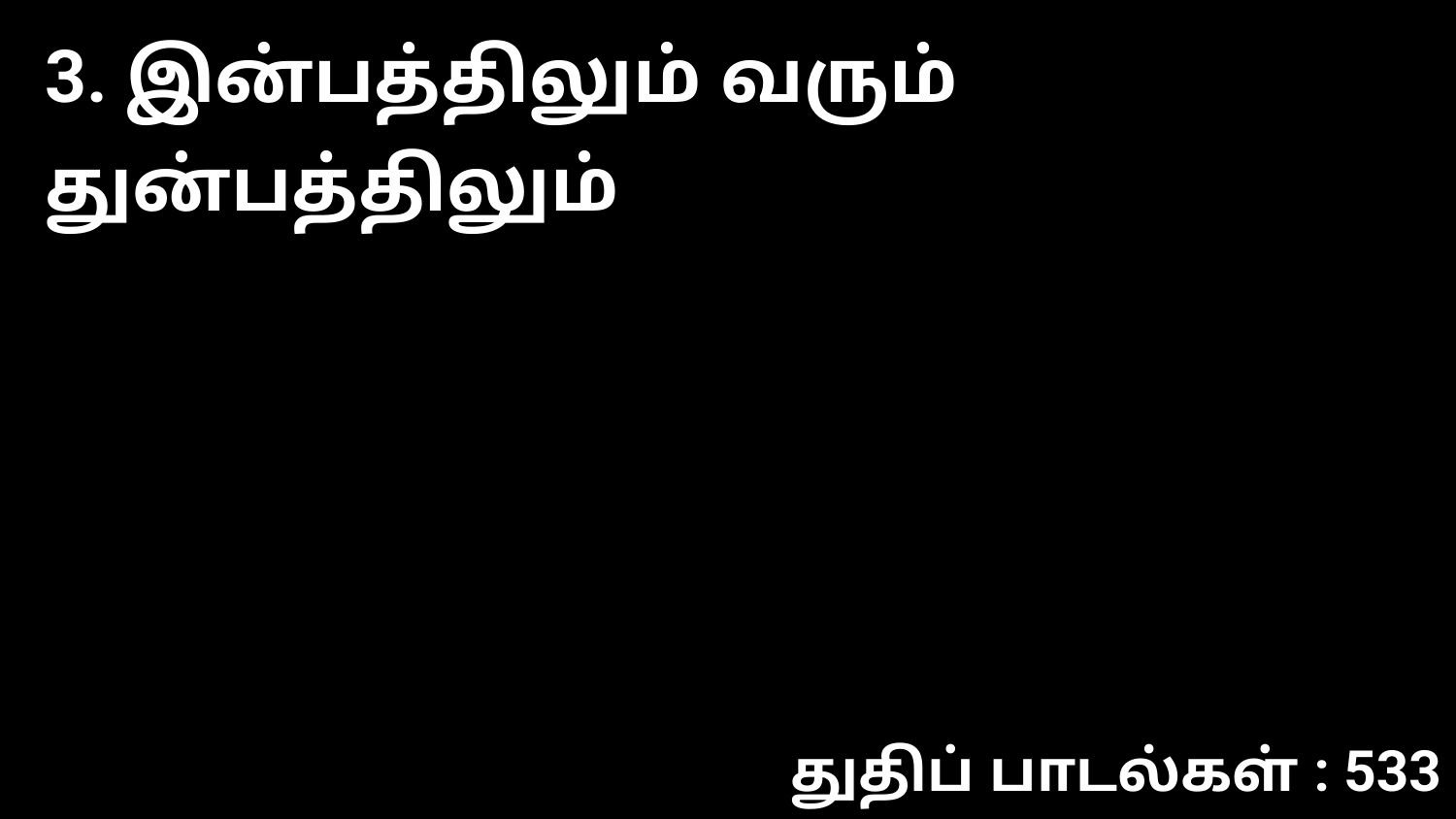

3. இன்பத்திலும் வரும் துன்பத்திலும்
துதிப் பாடல்கள் : 533